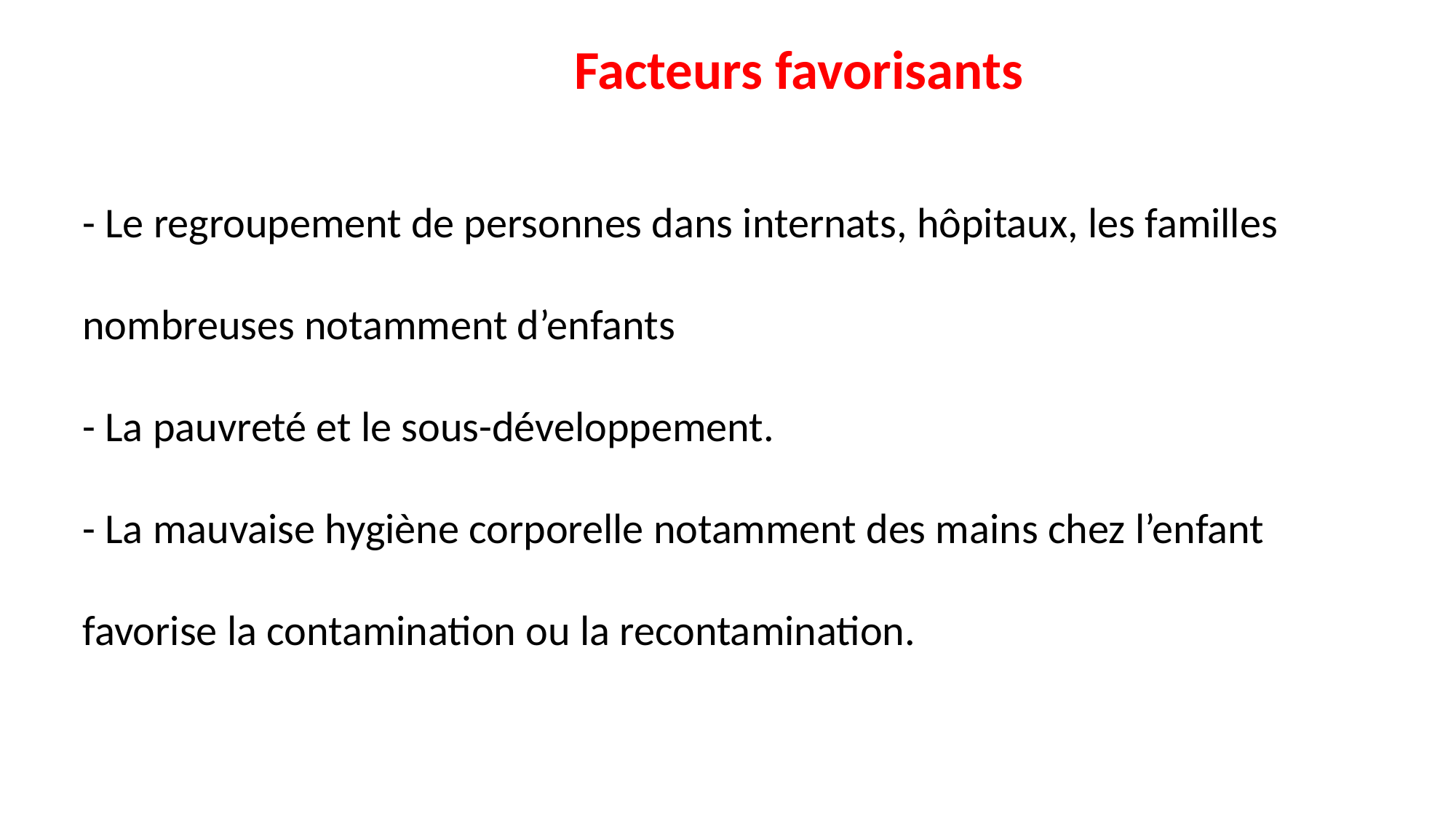

Facteurs favorisants

- Le regroupement de personnes dans internats, hôpitaux, les familles nombreuses notamment d’enfants
- La pauvreté et le sous-développement.
- La mauvaise hygiène corporelle notamment des mains chez l’enfant favorise la contamination ou la recontamination.